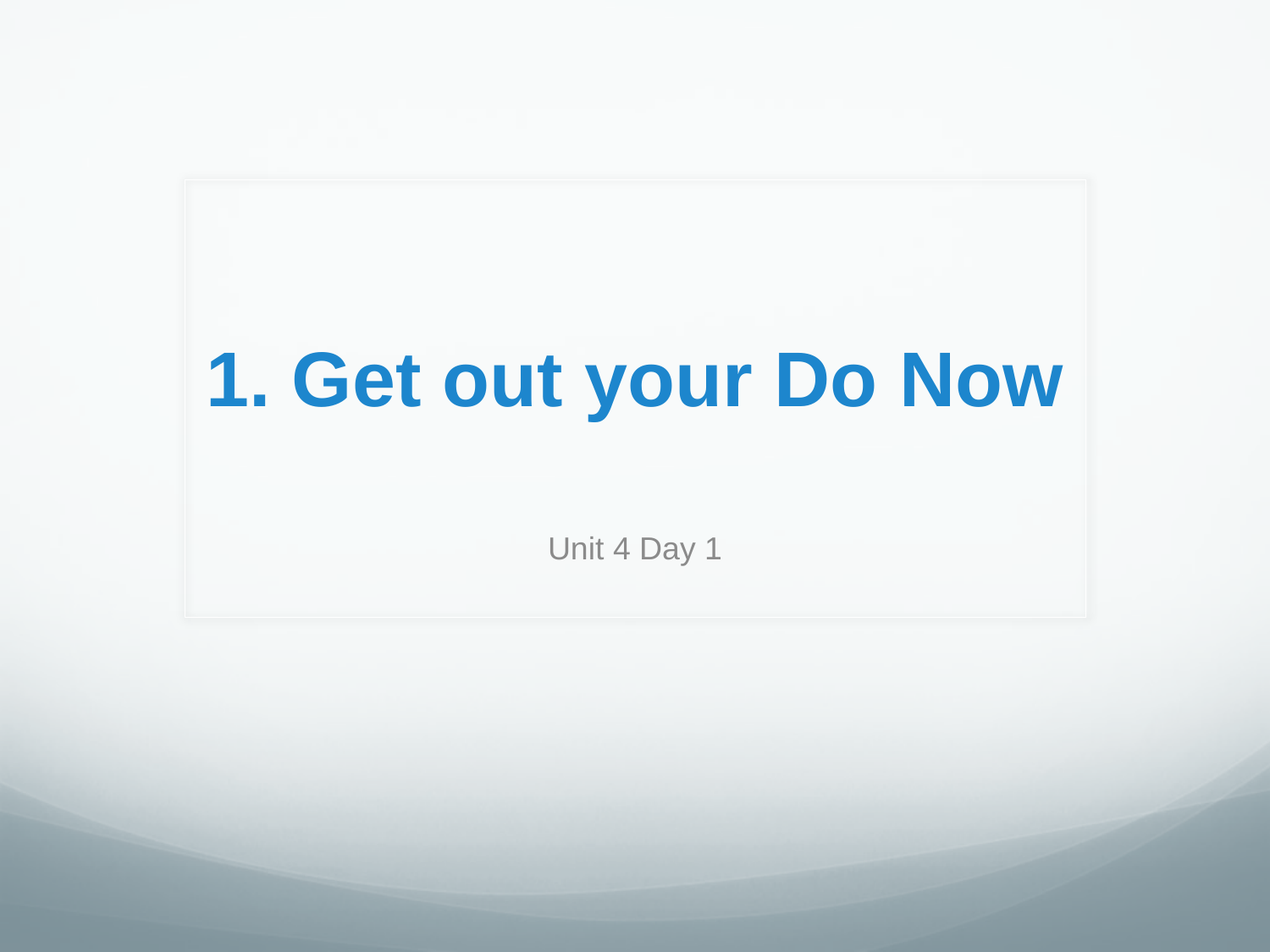

# 1. Get out your Do Now
Unit 4 Day 1